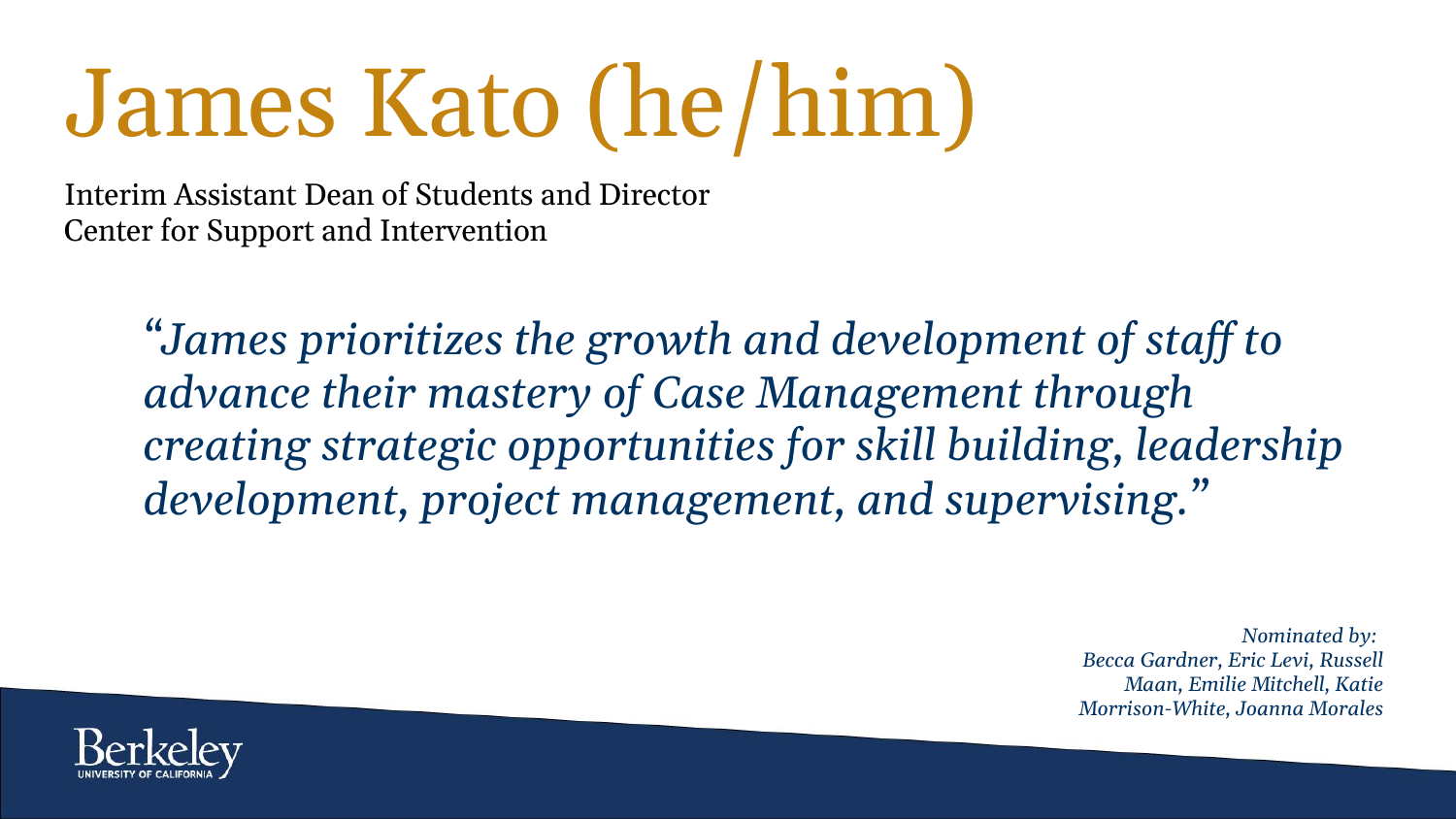

# James Kato (he/him)
Interim Assistant Dean of Students and Director
Center for Support and Intervention
“James prioritizes the growth and development of staff to advance their mastery of Case Management through creating strategic opportunities for skill building, leadership development, project management, and supervising.”
Nominated by:
Becca Gardner, Eric Levi, Russell Maan, Emilie Mitchell, Katie Morrison-White, Joanna Morales